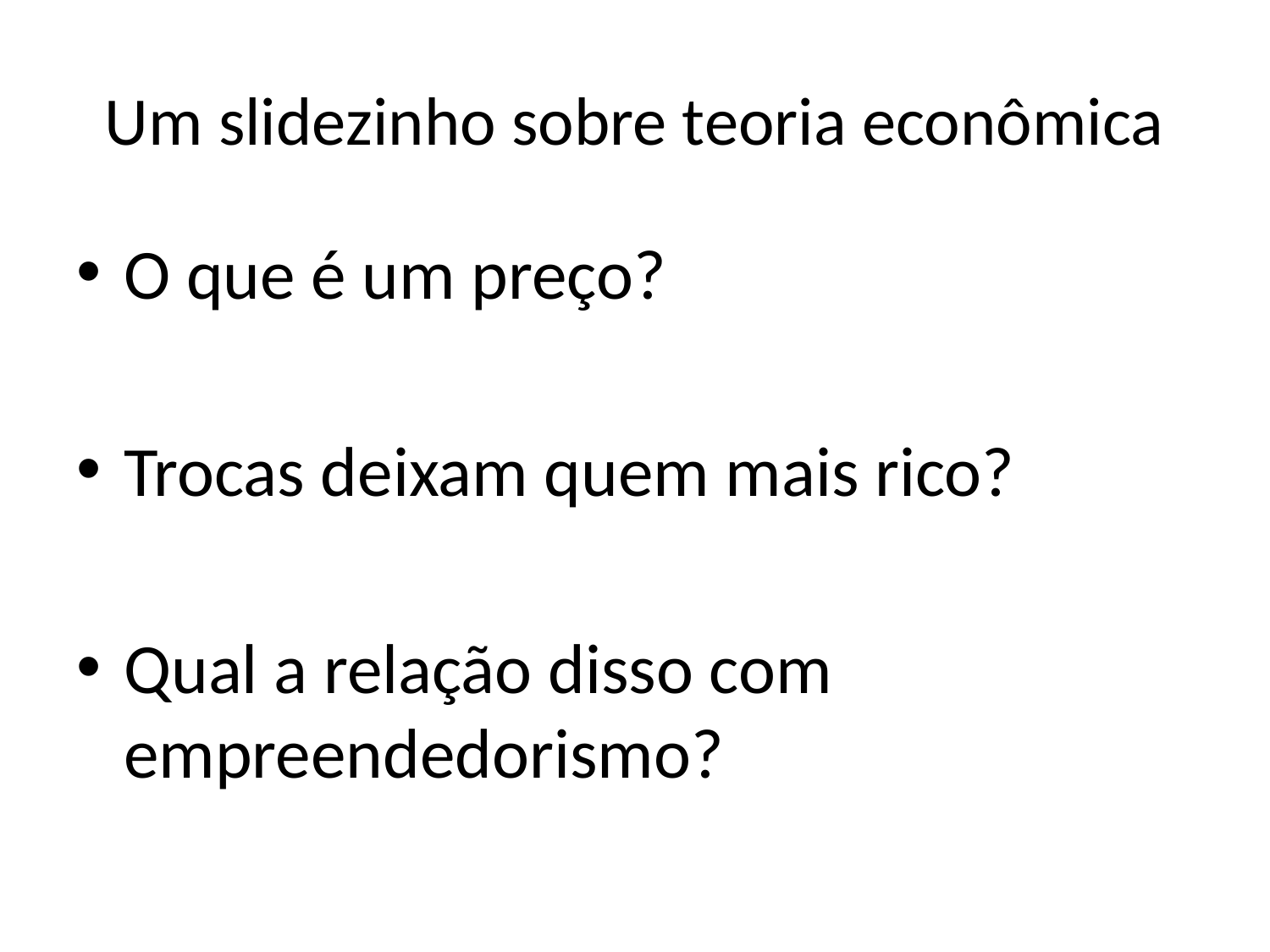

# Um slidezinho sobre teoria econômica
O que é um preço?

Trocas deixam quem mais rico?

Qual a relação disso com empreendedorismo?